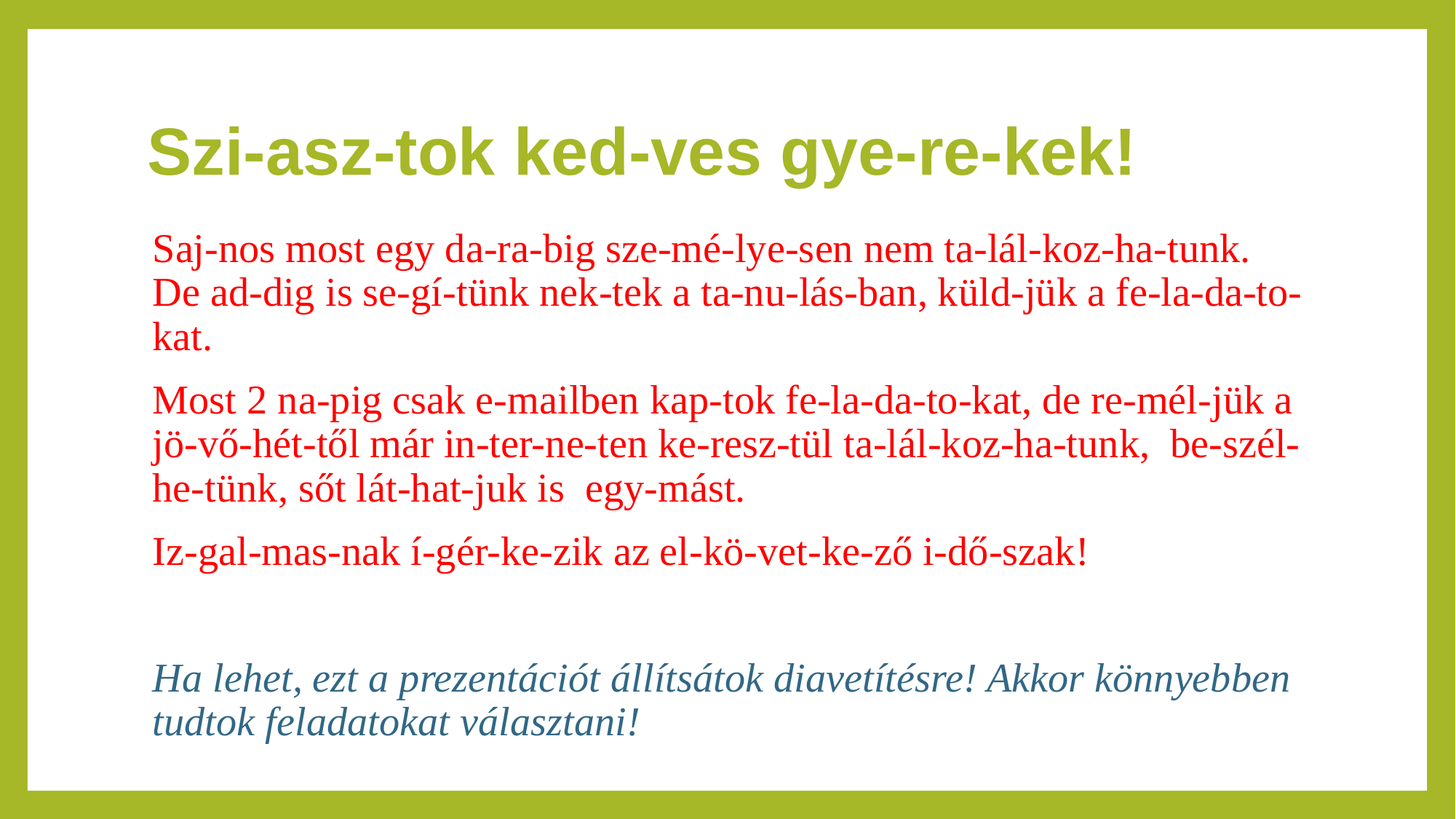

# Szi-asz-tok ked-ves gye-re-kek!

Saj-nos most egy da-ra-big sze-mé-lye-sen nem ta-lál-koz-ha-tunk. De ad-dig is se-gí-tünk nek-tek a ta-nu-lás-ban, küld-jük a fe-la-da-to-kat.
Most 2 na-pig csak e-mailben kap-tok fe-la-da-to-kat, de re-mél-jük a jö-vő-hét-től már in-ter-ne-ten ke-resz-tül ta-lál-koz-ha-tunk,  be-szél-he-tünk, sőt lát-hat-juk is  egy-mást.
Iz-gal-mas-nak í-gér-ke-zik az el-kö-vet-ke-ző i-dő-szak!

Ha lehet, ezt a prezentációt állítsátok diavetítésre! Akkor könnyebben tudtok feladatokat választani!